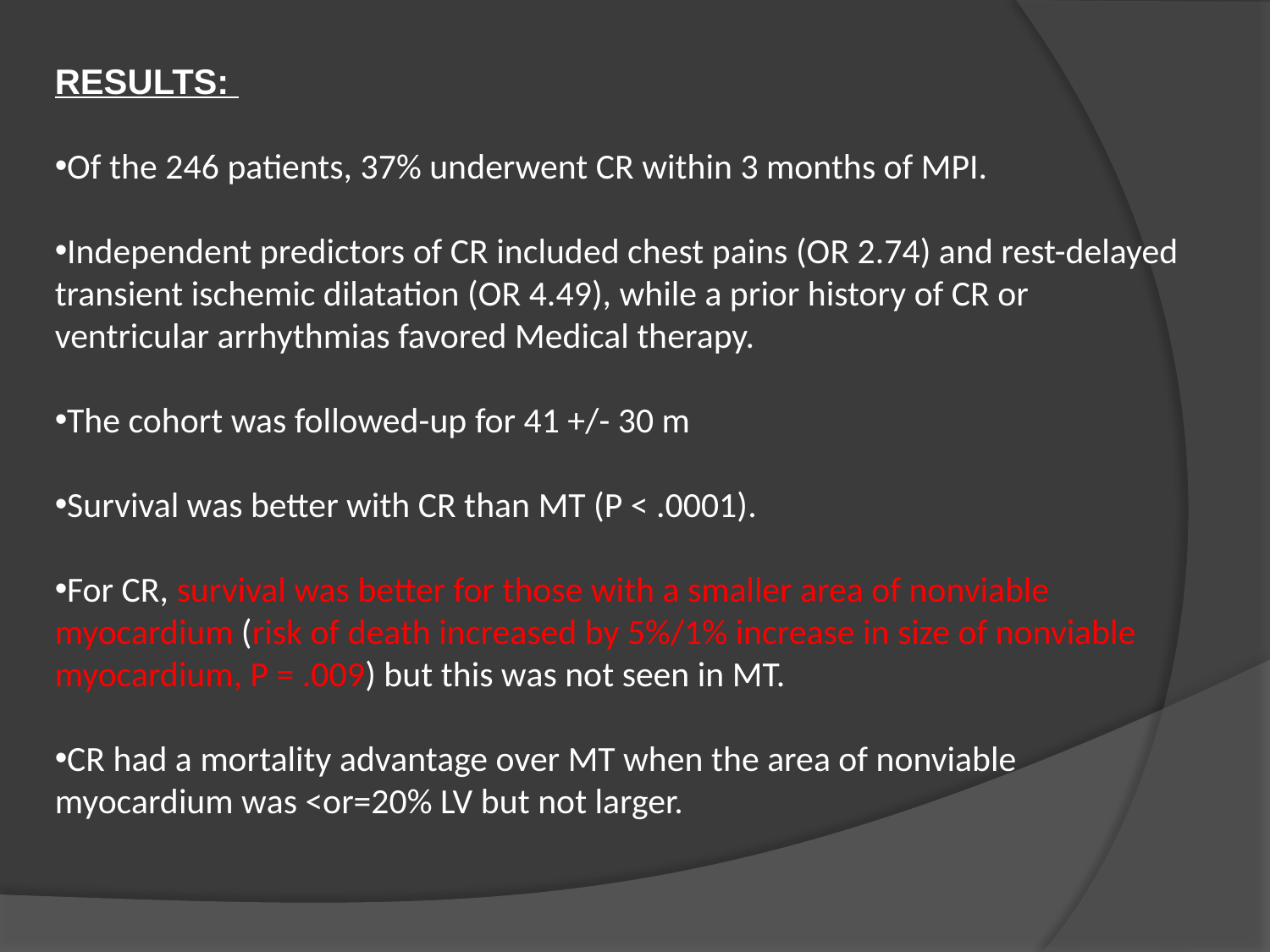

RESULTS:

Of the 246 patients, 37% underwent CR within 3 months of MPI.

Independent predictors of CR included chest pains (OR 2.74) and rest-delayed transient ischemic dilatation (OR 4.49), while a prior history of CR or ventricular arrhythmias favored Medical therapy.

The cohort was followed-up for 41 +/- 30 m

Survival was better with CR than MT (P < .0001).

For CR, survival was better for those with a smaller area of nonviable myocardium (risk of death increased by 5%/1% increase in size of nonviable myocardium, P = .009) but this was not seen in MT.

CR had a mortality advantage over MT when the area of nonviable myocardium was <or=20% LV but not larger.